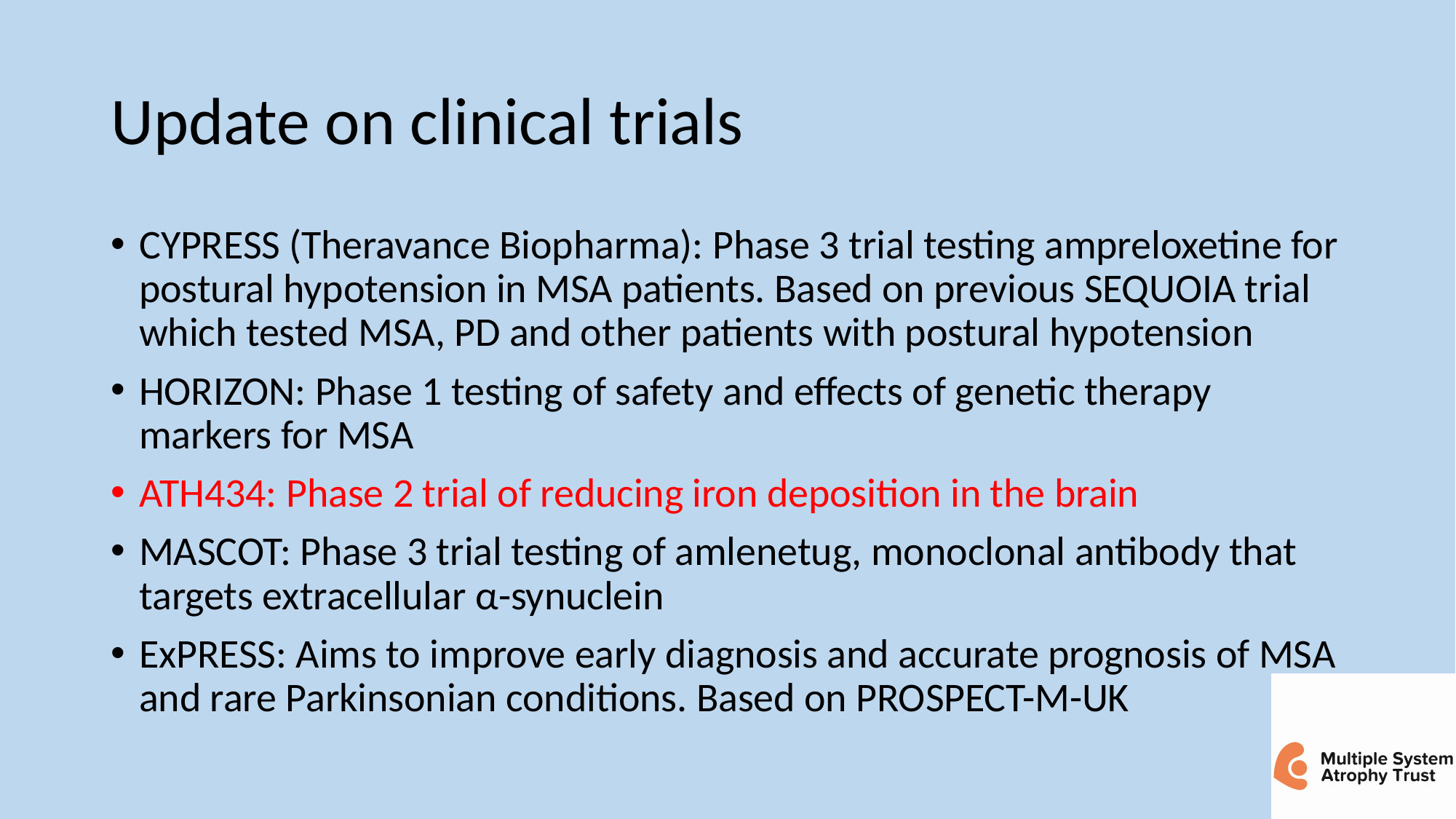

# Update on clinical trials
CYPRESS (Theravance Biopharma): Phase 3 trial testing ampreloxetine for postural hypotension in MSA patients. Based on previous SEQUOIA trial which tested MSA, PD and other patients with postural hypotension
HORIZON: Phase 1 testing of safety and effects of genetic therapy markers for MSA
ATH434: Phase 2 trial of reducing iron deposition in the brain
MASCOT: Phase 3 trial testing of amlenetug, monoclonal antibody that targets extracellular α-synuclein
ExPRESS: Aims to improve early diagnosis and accurate prognosis of MSA and rare Parkinsonian conditions. Based on PROSPECT-M-UK